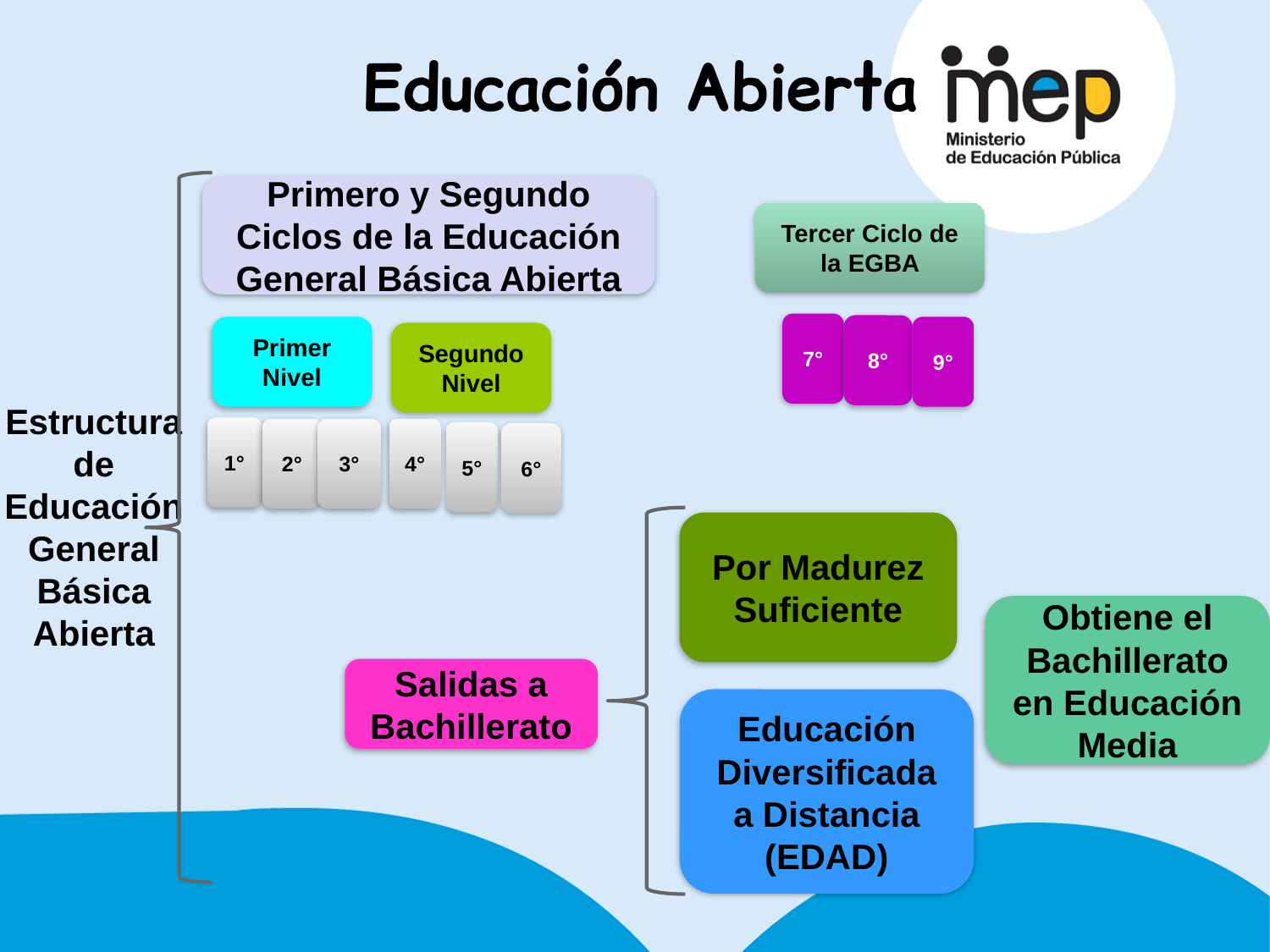

Educación Abierta

Primero y Segundo Ciclos de la Educación General Básica Abierta
Tercer Ciclo de la EGBA
7°
8°
Primer Nivel
9°
Segundo Nivel
Estructura de Educación General Básica Abierta
1°
2°
3°
4°
5°
6°

Por Madurez Suficiente
Obtiene el Bachillerato en Educación Media
Salidas a Bachillerato
Educación Diversificada a Distancia
(EDAD)